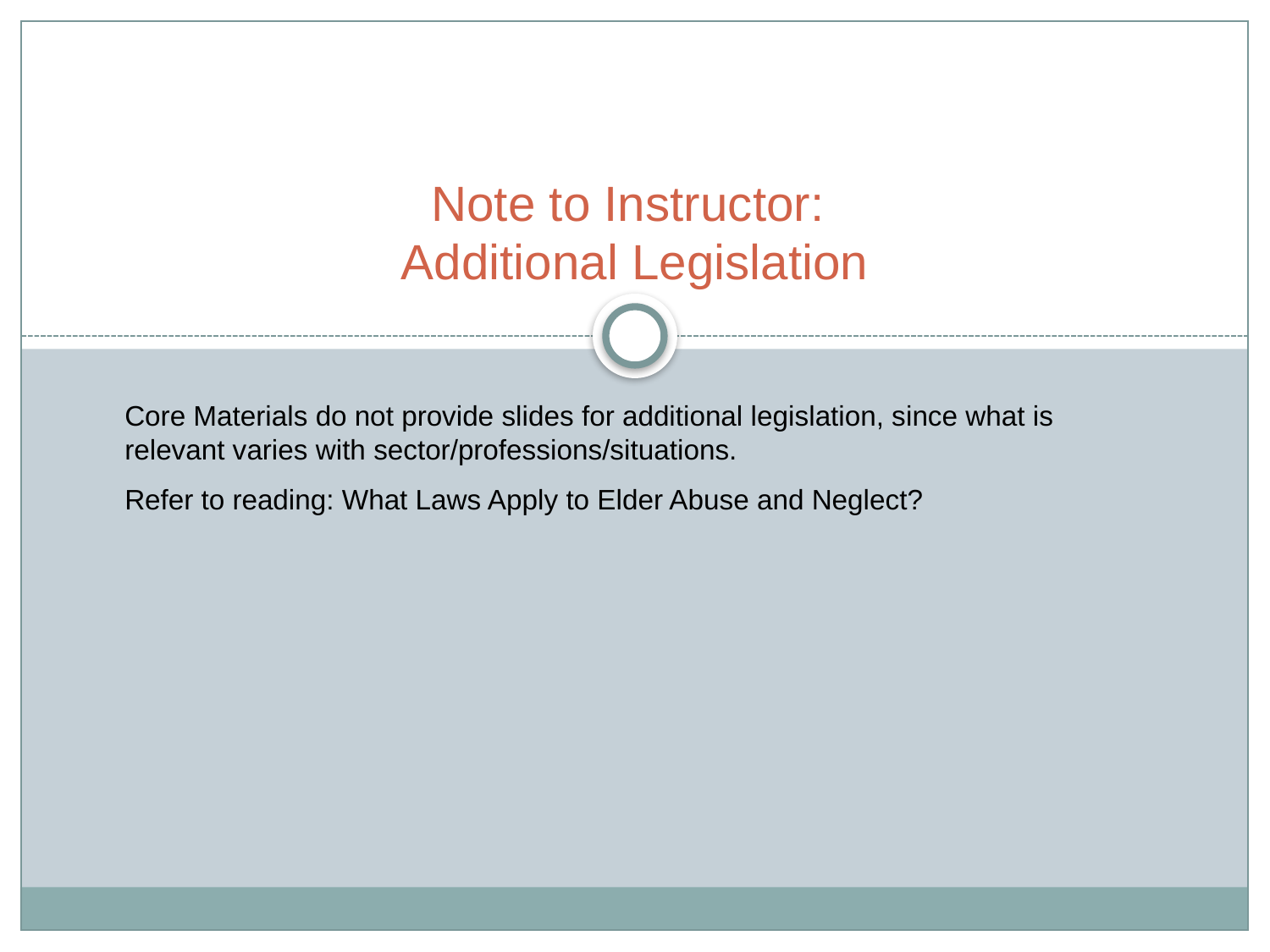

# Note to Instructor: Additional Legislation
Core Materials do not provide slides for additional legislation, since what is relevant varies with sector/professions/situations.
Refer to reading: What Laws Apply to Elder Abuse and Neglect?